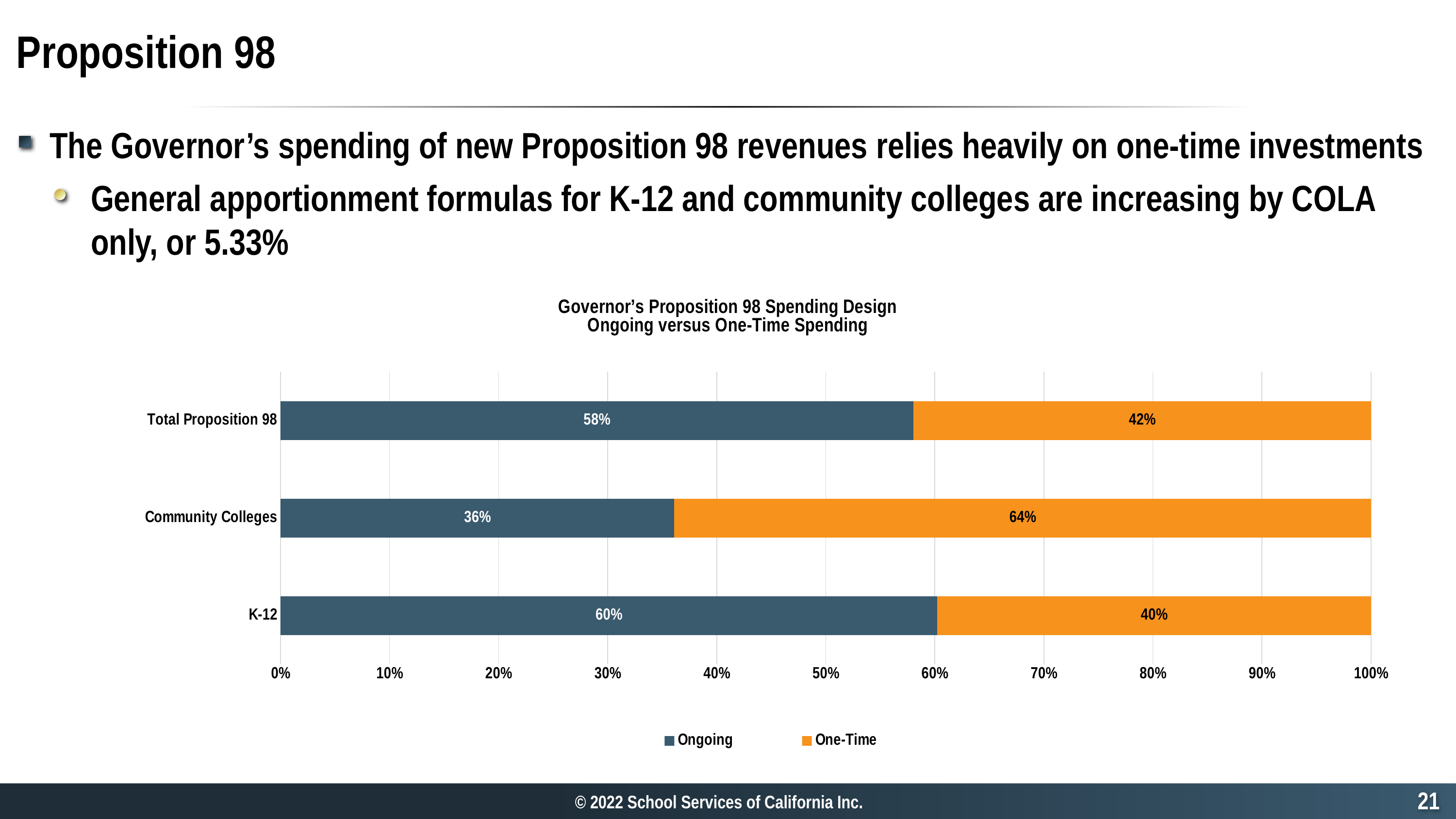

# Proposition 98
The Governor’s spending of new Proposition 98 revenues relies heavily on one-time investments
General apportionment formulas for K-12 and community colleges are increasing by COLA only, or 5.33%

### Chart: Governor’s Proposition 98 Spending Design
Ongoing versus One-Time Spending

| Category | Ongoing | One-Time |
|---|---|---|
| K-12 | 0.6021352863811024 | 0.3978647136188978 |
| Community Colleges | 0.3610567824464892 | 0.6389432175535108 |
| Total Proposition 98 | 0.5802627537894792 | 0.4197372462105209 |
21
© 2022 School Services of California Inc.